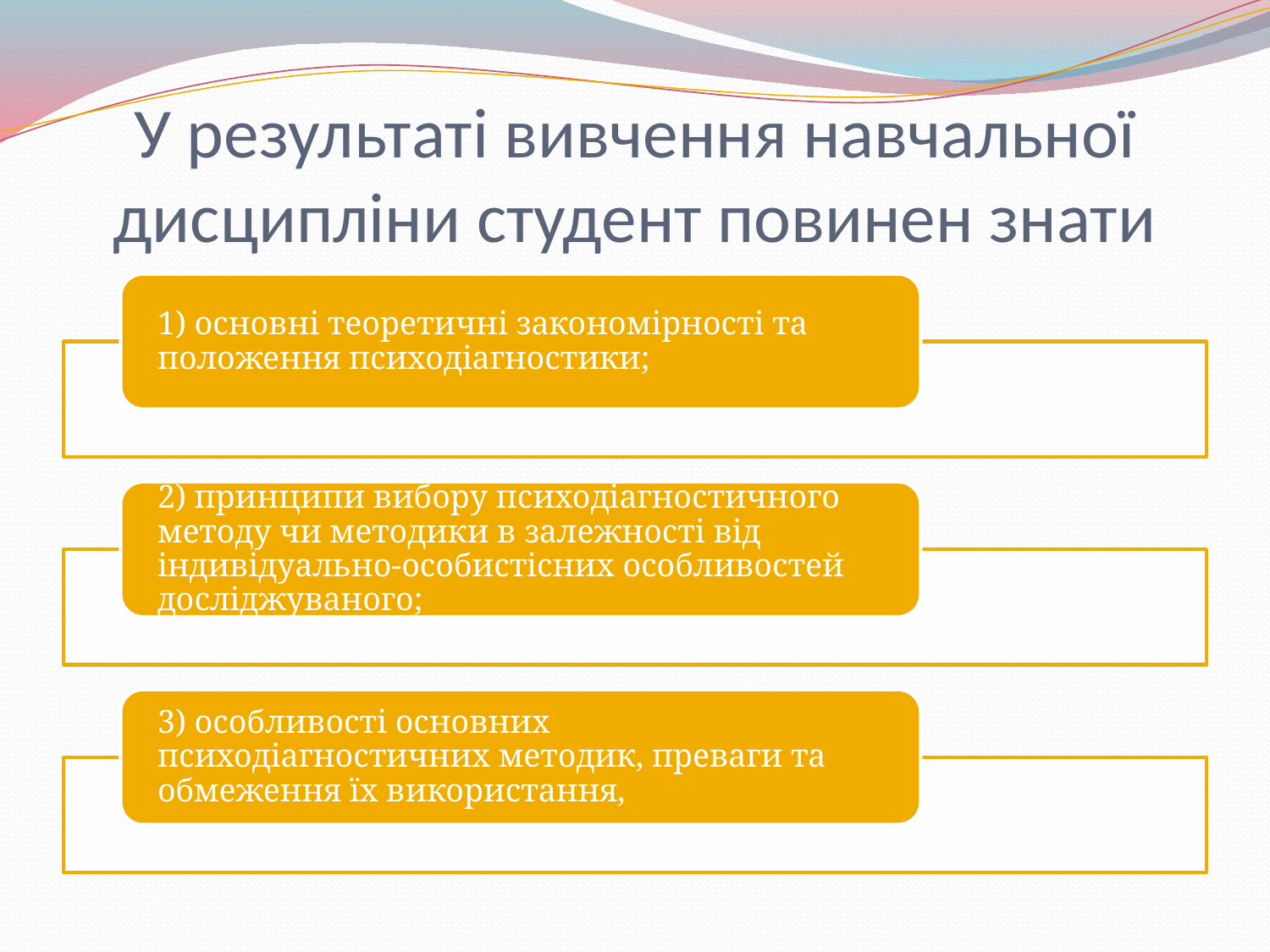

# У результаті вивчення навчальної дисципліни студент повинен знати
1) основні теоретичні закономірності та положення психодіагностики;
2) принципи вибору психодіагностичного методу чи методики в залежності від індивідуально-особистісних особливостей досліджуваного;
3) особливості основних психодіагностичних методик, преваги та обмеження їх використання,